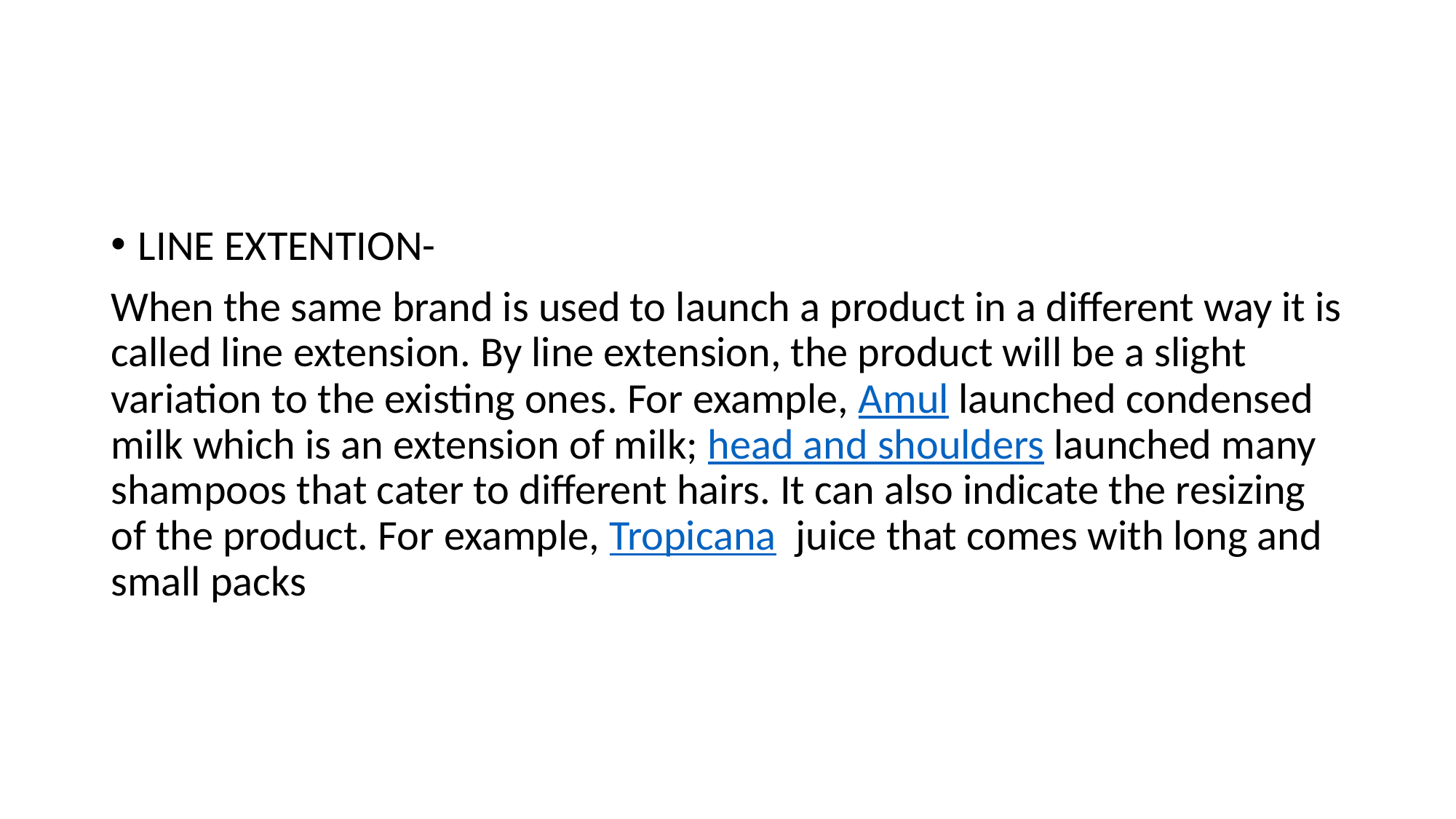

#
LINE EXTENTION-
When the same brand is used to launch a product in a different way it is called line extension. By line extension, the product will be a slight variation to the existing ones. For example, Amul launched condensed milk which is an extension of milk; head and shoulders launched many shampoos that cater to different hairs. It can also indicate the resizing of the product. For example, Tropicana  juice that comes with long and small packs